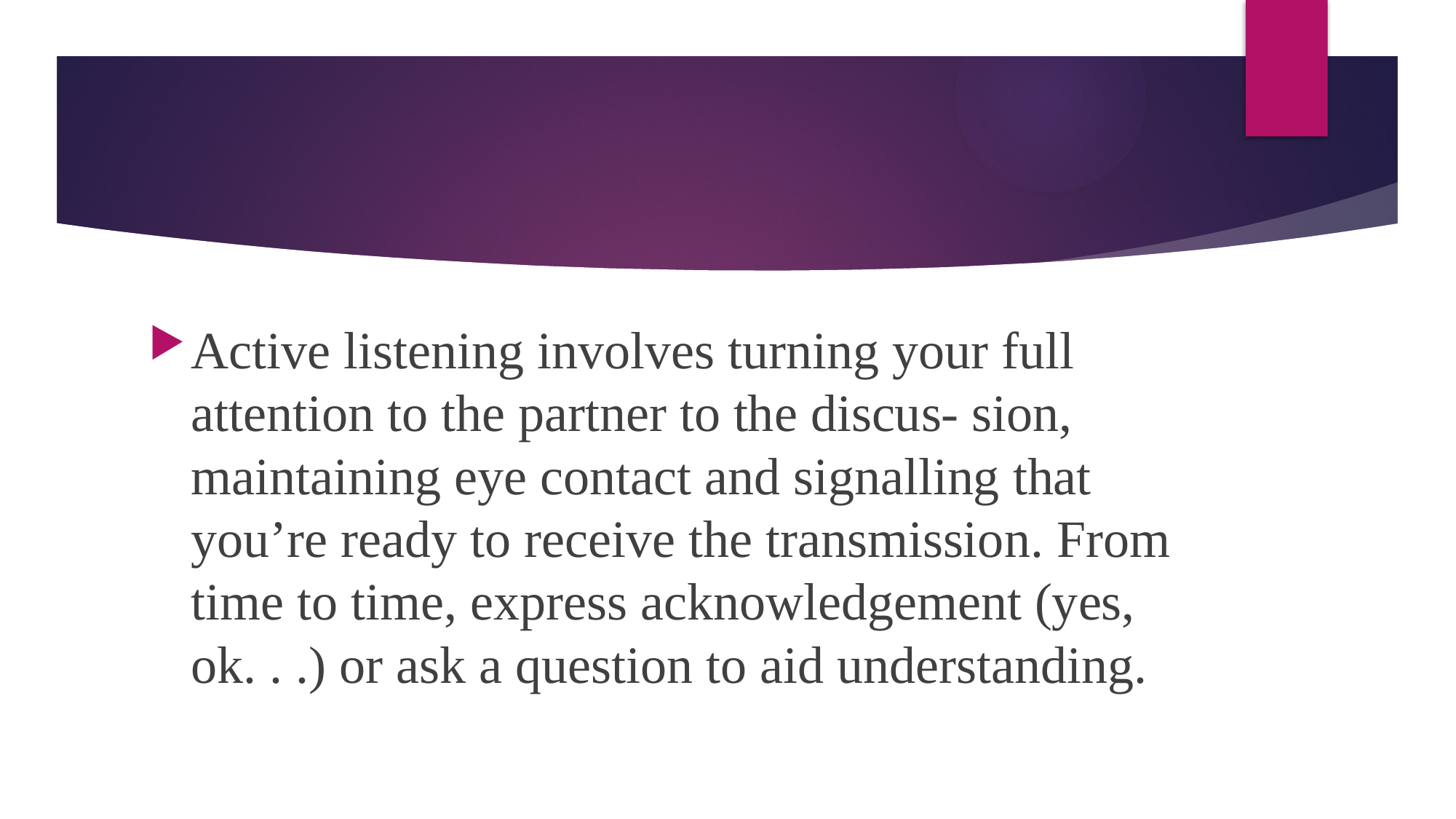

#
Active listening involves turning your full attention to the partner to the discus- sion, maintaining eye contact and signalling that you’re ready to receive the transmission. From time to time, express acknowledgement (yes, ok. . .) or ask a question to aid understanding.